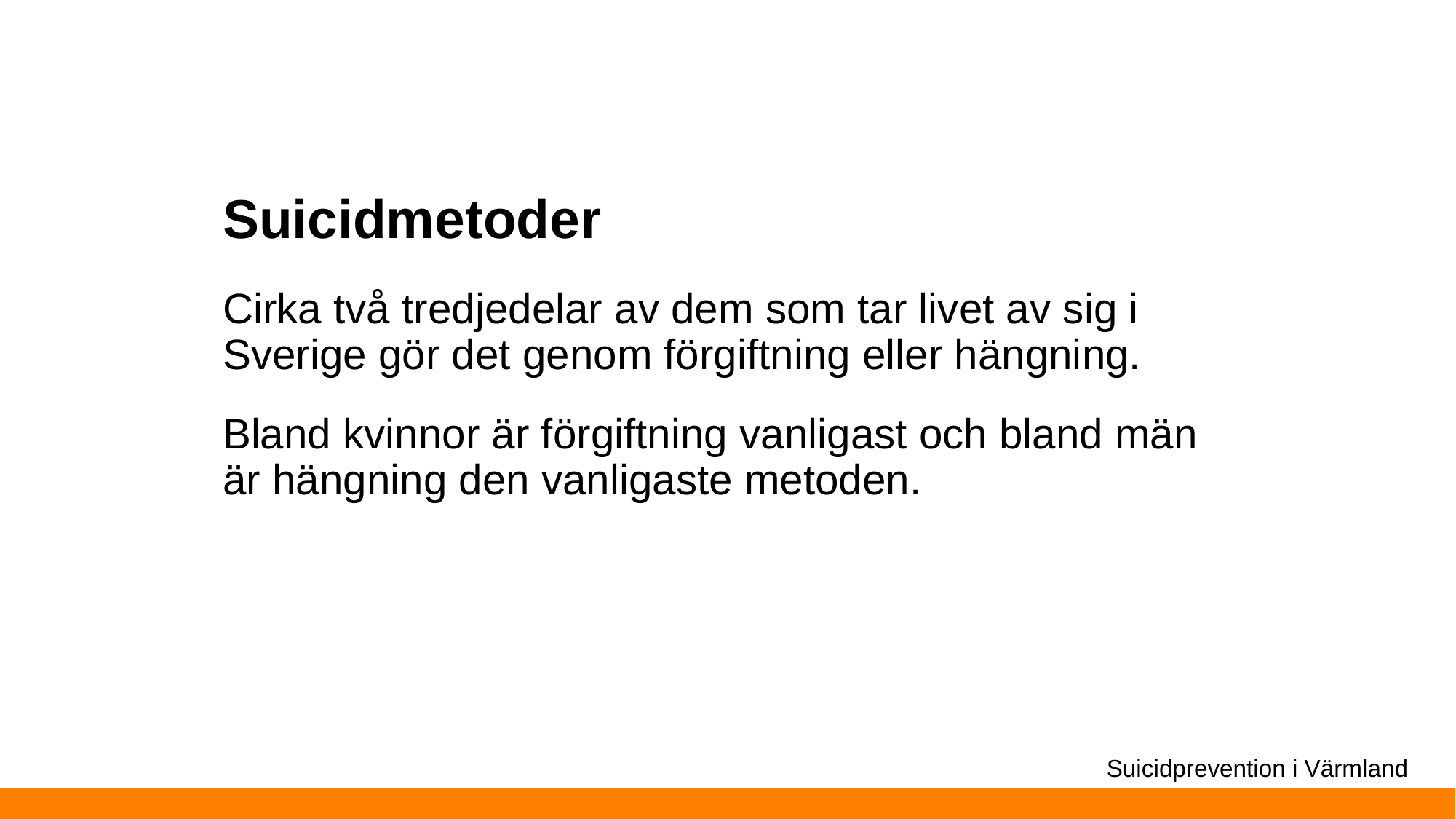

# Suicidmetoder
Cirka två tredjedelar av dem som tar livet av sig i Sverige gör det genom förgiftning eller hängning.
Bland kvinnor är förgiftning vanligast och bland män är hängning den vanligaste metoden.